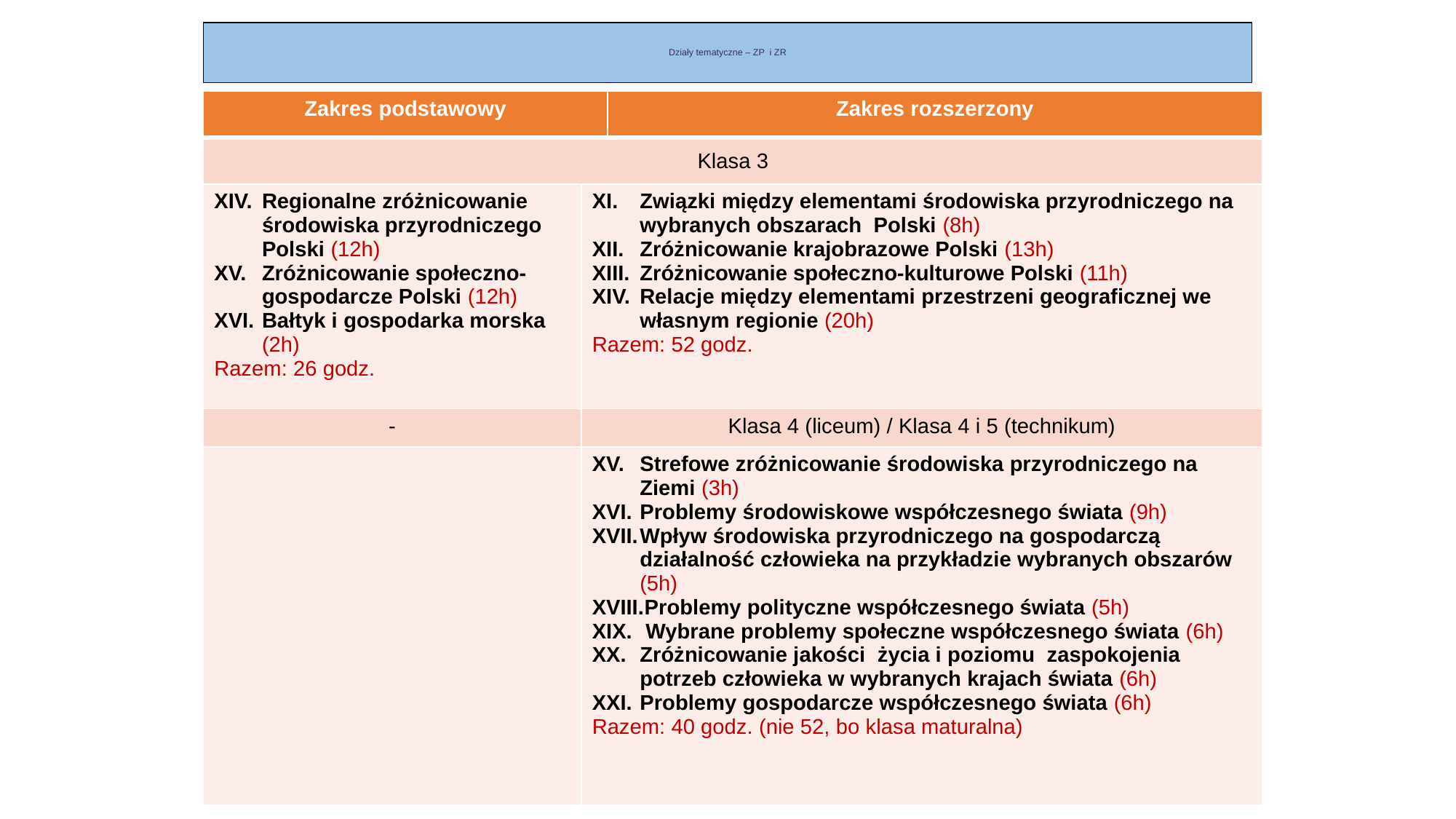

Działy tematyczne – ZP  i ZR
| Zakres podstawowy |  | Zakres rozszerzony |
| --- | --- | --- |
| Klasa 3 |  |  |
| Regionalne zróżnicowanie środowiska przyrodniczego Polski (12h) Zróżnicowanie społeczno-gospodarcze Polski (12h) Bałtyk i gospodarka morska (2h) Razem: 26 godz. | Związki między elementami środowiska przyrodniczego na wybranych obszarach Polski (8h) Zróżnicowanie krajobrazowe Polski (13h) Zróżnicowanie społeczno-kulturowe Polski (11h) Relacje między elementami przestrzeni geograficznej we własnym regionie (20h) Razem: 52 godz. |  |
| - | Klasa 4 (liceum) / Klasa 4 i 5 (technikum) |  |
|  | Strefowe zróżnicowanie środowiska przyrodniczego na Ziemi (3h) Problemy środowiskowe współczesnego świata (9h) Wpływ środowiska przyrodniczego na gospodarczą działalność człowieka na przykładzie wybranych obszarów (5h) Problemy polityczne współczesnego świata (5h) Wybrane problemy społeczne współczesnego świata (6h) Zróżnicowanie jakości życia i poziomu zaspokojenia potrzeb człowieka w wybranych krajach świata (6h) Problemy gospodarcze współczesnego świata (6h) Razem: 40 godz. (nie 52, bo klasa maturalna) |  |